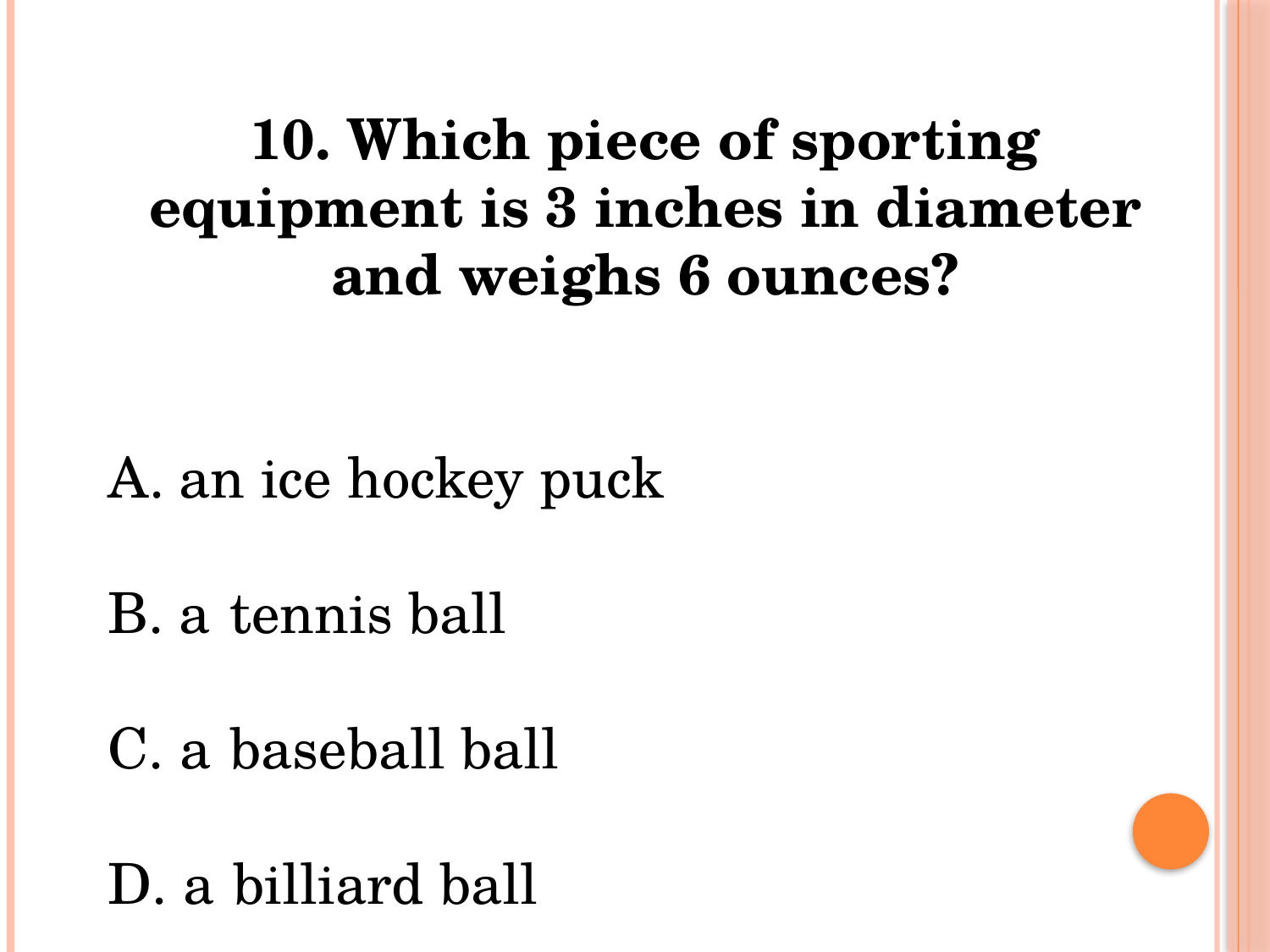

10. Which piece of sporting equipment is 3 inches in diameter and weighs 6 ounces?

an ice hockey puck

a tennis ball

C. a baseball ball

D. a billiard ball